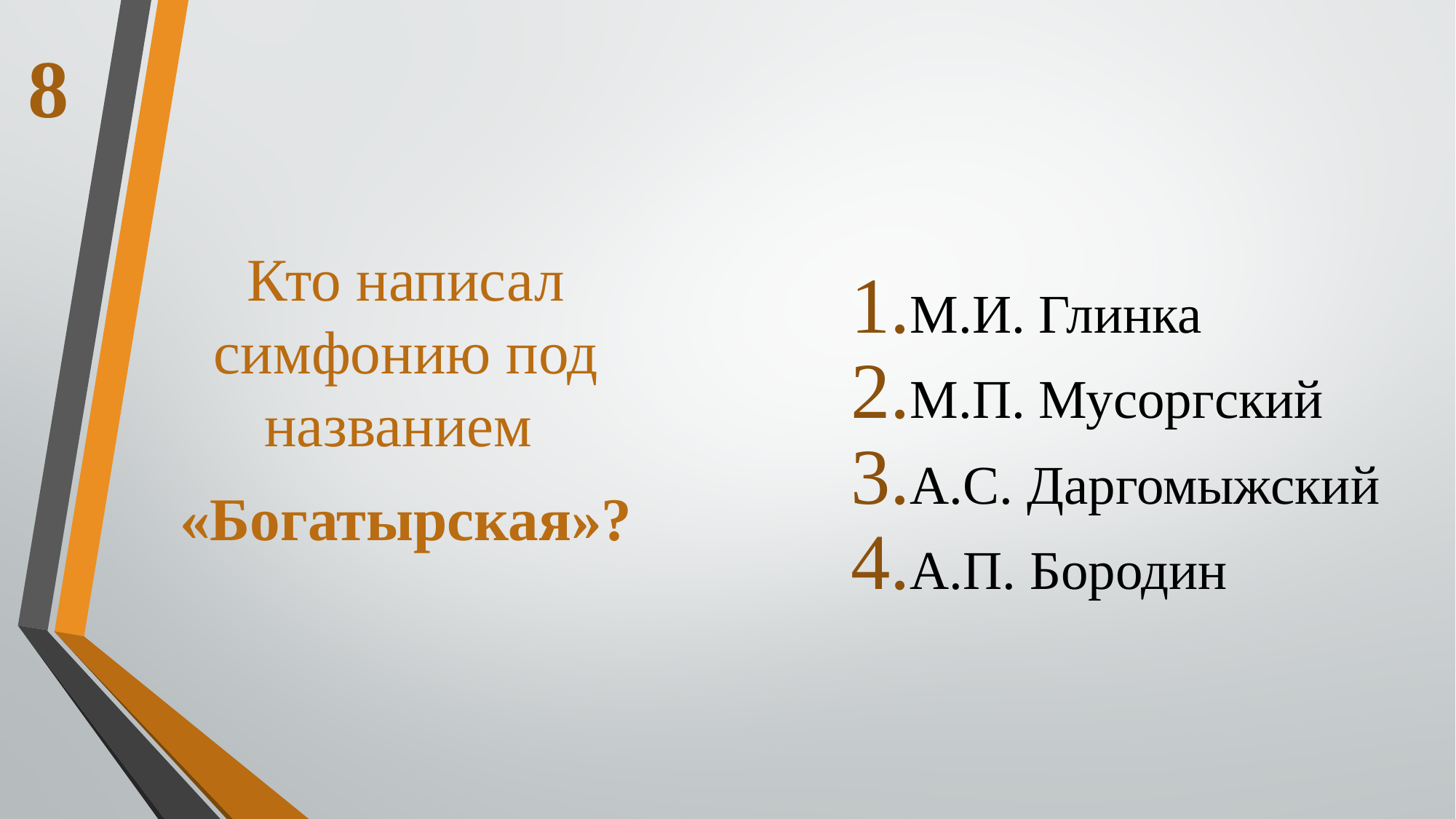

8
#
М.И. Глинка
М.П. Мусоргский
А.С. Даргомыжский
А.П. Бородин

Кто написал симфонию под названием
«Богатырская»?